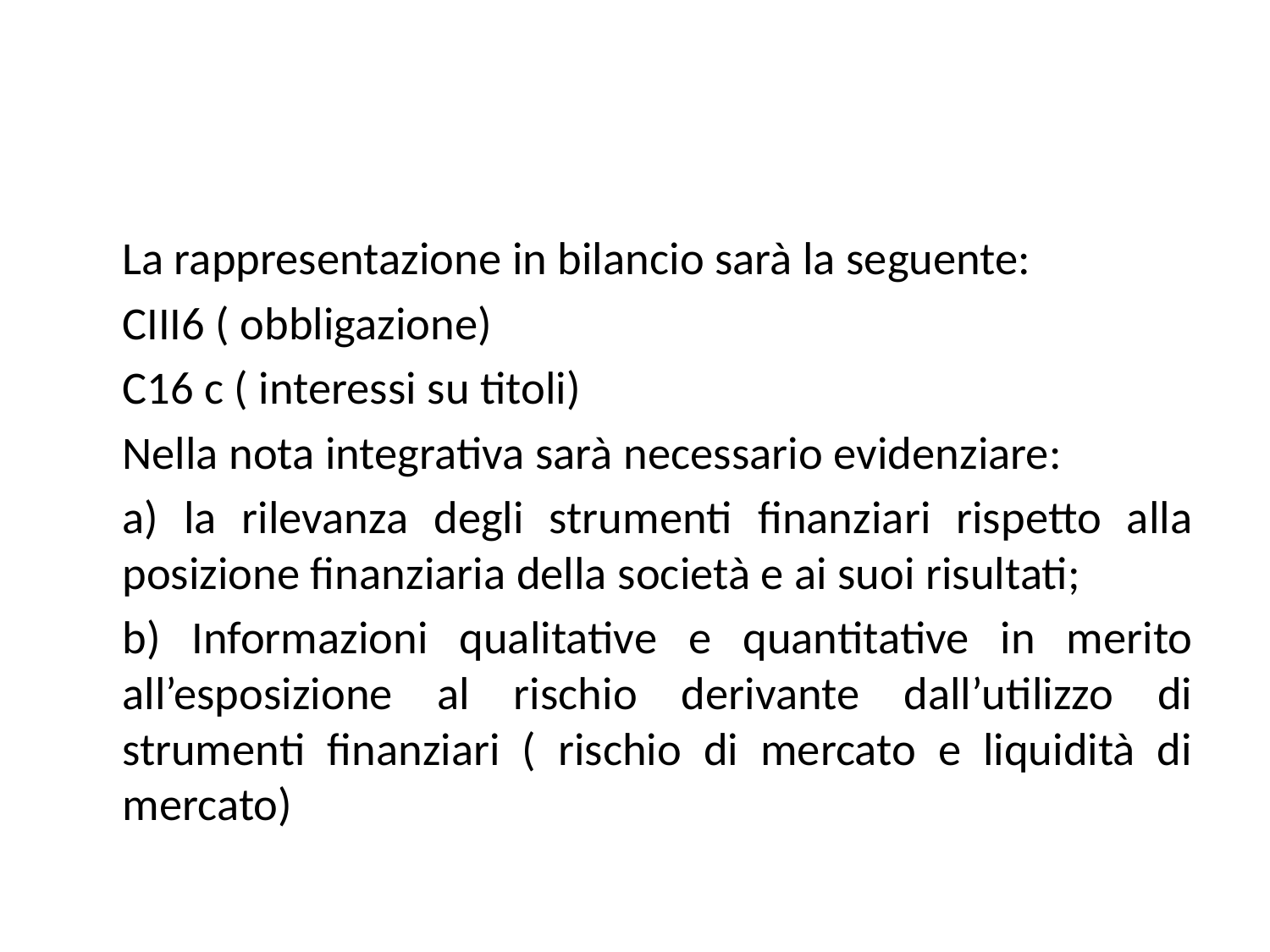

La rappresentazione in bilancio sarà la seguente:
	CIII6 ( obbligazione)
	C16 c ( interessi su titoli)
	Nella nota integrativa sarà necessario evidenziare:
	a) la rilevanza degli strumenti finanziari rispetto alla posizione finanziaria della società e ai suoi risultati;
	b) Informazioni qualitative e quantitative in merito all’esposizione al rischio derivante dall’utilizzo di strumenti finanziari ( rischio di mercato e liquidità di mercato)